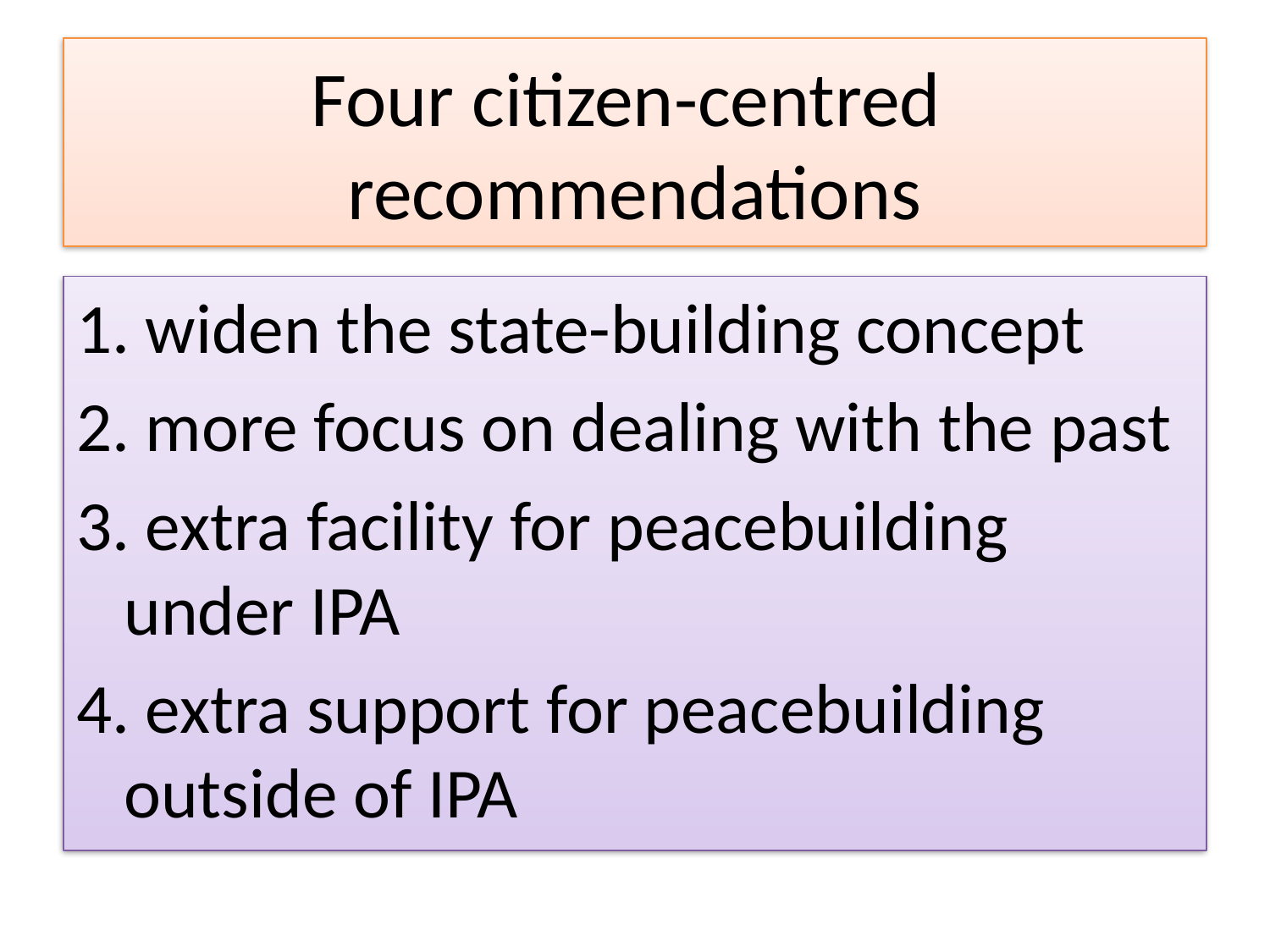

# Four citizen-centred recommendations
1. widen the state-building concept
2. more focus on dealing with the past
3. extra facility for peacebuilding under IPA
4. extra support for peacebuilding outside of IPA